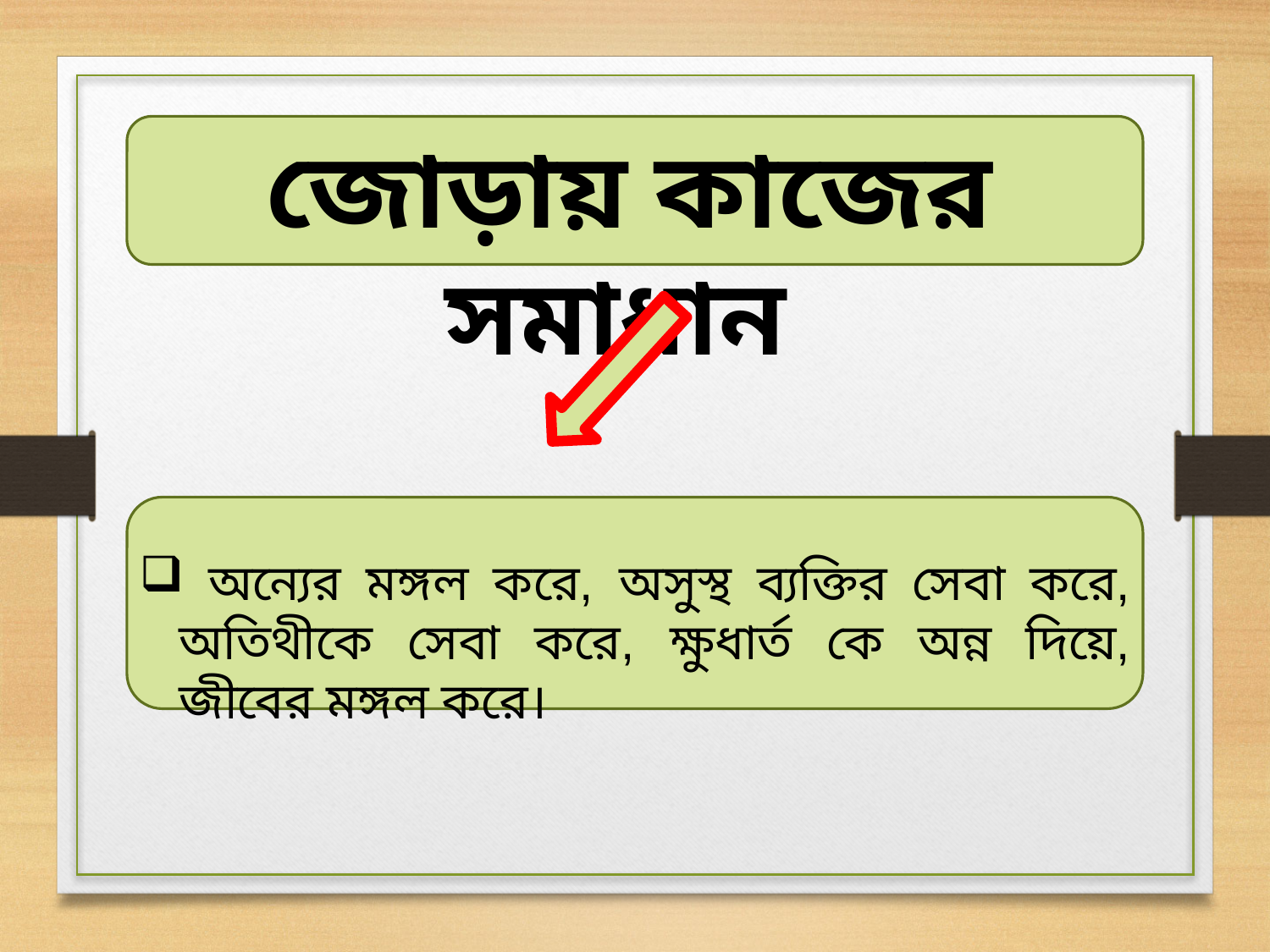

জোড়ায় কাজের সমাধান

 অন্যের মঙ্গল করে, অসুস্থ ব্যক্তির সেবা করে, অতিথীকে সেবা করে, ক্ষুধার্ত কে অন্ন দিয়ে, জীবের মঙ্গল করে।